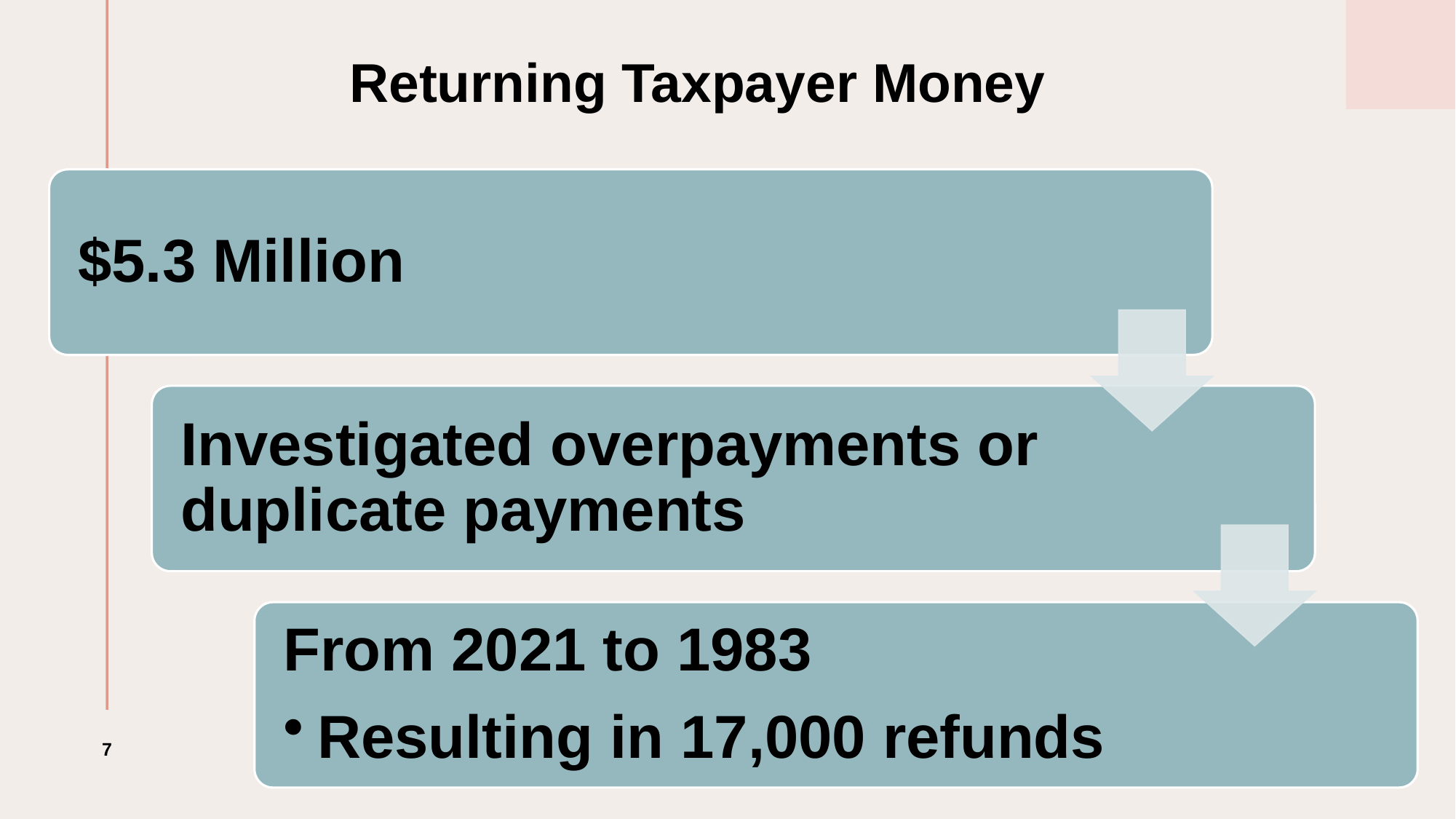

# Returning Taxpayer Money
$5.3 Million
Investigated overpayments or duplicate payments
From 2021 to 1983
Resulting in 17,000 refunds

7